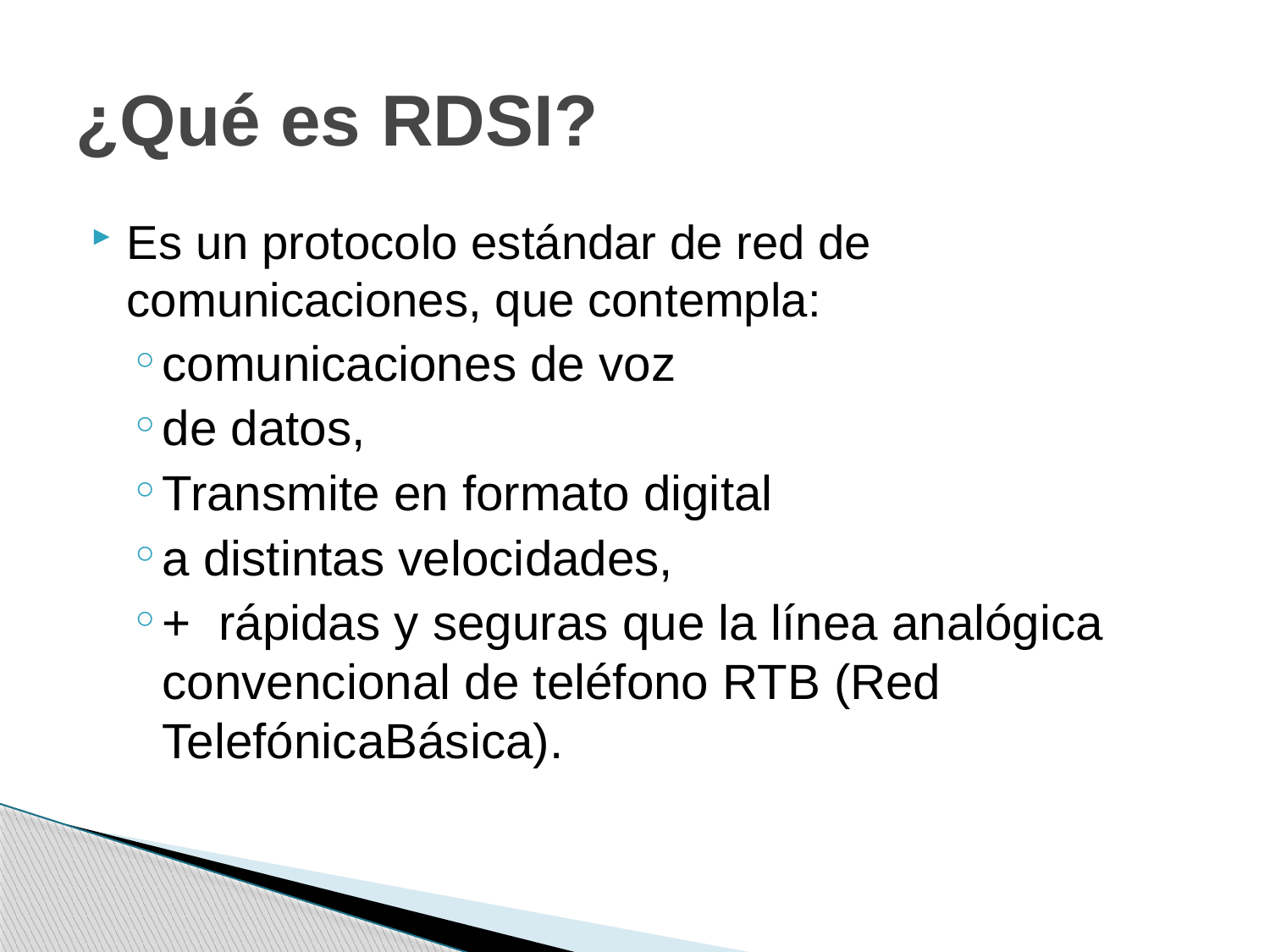

# ¿Qué es RDSI?
Es un protocolo estándar de red de comunicaciones, que contempla:
comunicaciones de voz
de datos,
Transmite en formato digital
a distintas velocidades,
+  rápidas y seguras que la línea analógica convencional de teléfono RTB (Red TelefónicaBásica).